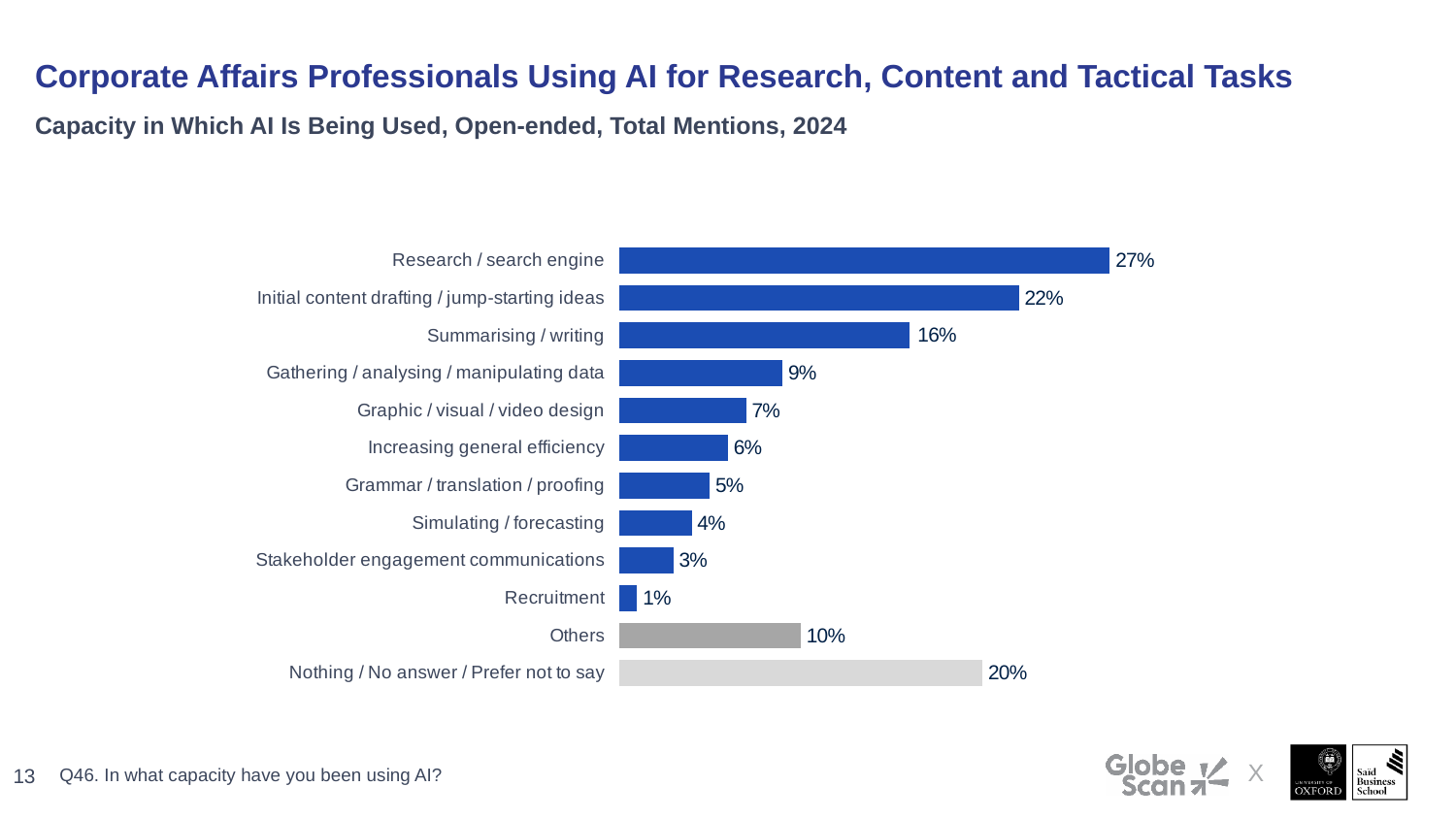

Corporate Affairs Professionals Using AI for Research, Content and Tactical Tasks
Capacity in Which AI Is Being Used, Open-ended, Total Mentions, 2024

### Chart

| Category | 2024 |
|---|---|
| Research / search engine | 0.27 |
| Initial content drafting / jump-starting ideas | 0.22 |
| Summarising / writing | 0.16 |
| Gathering / analysing / manipulating data | 0.09 |
| Graphic / visual / video design | 0.07 |
| Increasing general efficiency | 0.06 |
| Grammar / translation / proofing | 0.05 |
| Simulating / forecasting | 0.04 |
| Stakeholder engagement communications | 0.03 |
| Recruitment | 0.01 |
| Others | 0.1 |
| Nothing / No answer / Prefer not to say | 0.2 |
Q46. In what capacity have you been using AI?